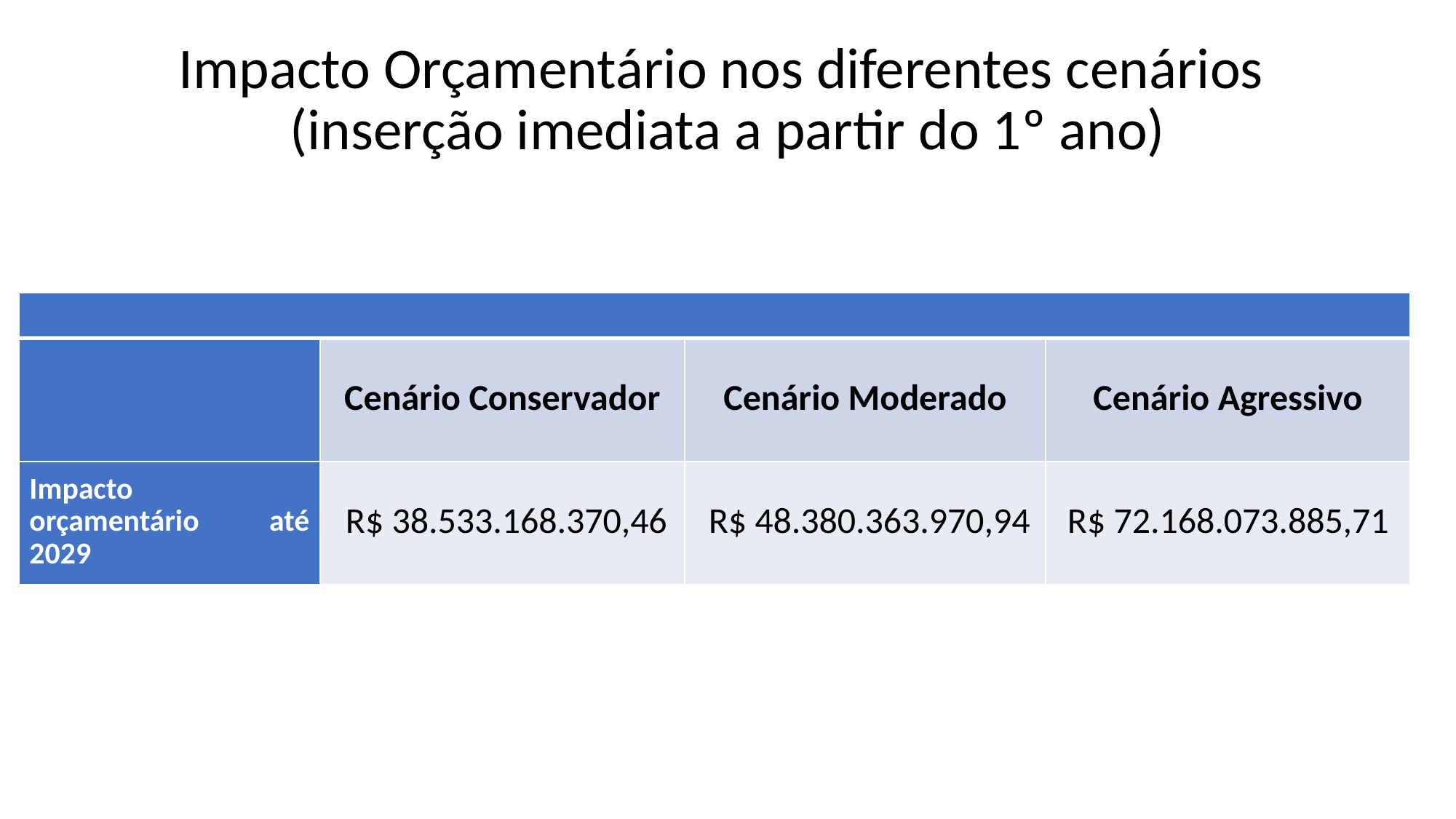

Impacto Orçamentário nos diferentes cenários
(inserção imediata a partir do 1º ano)
|  |  |  |  |
| --- | --- | --- | --- |
|  | Cenário Conservador | Cenário Moderado | Cenário Agressivo |
| Impacto orçamentário até 2029 | R$ 38.533.168.370,46 | R$ 48.380.363.970,94 | R$ 72.168.073.885,71 |